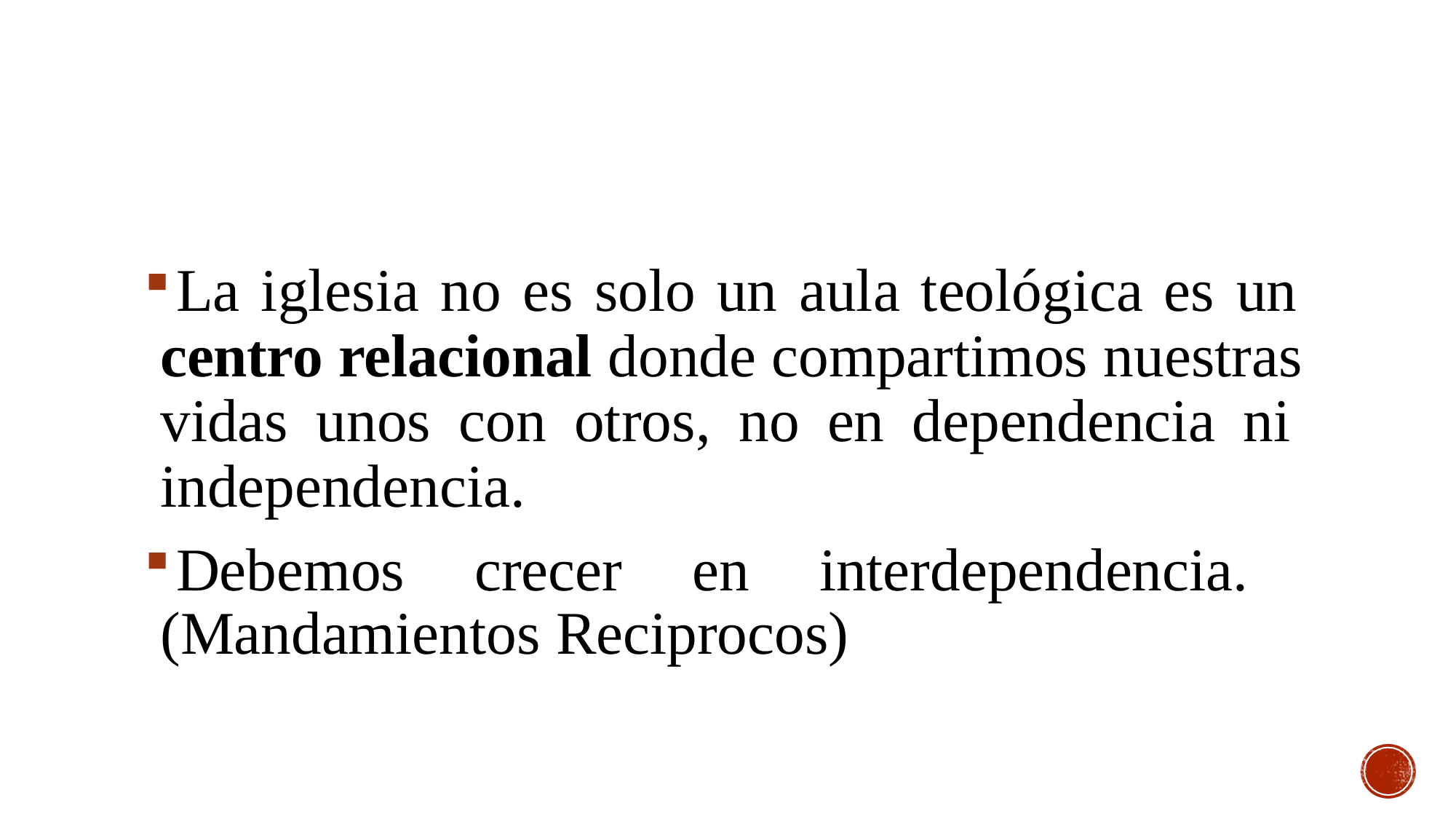

La iglesia no es solo un aula teológica es un  centro relacional donde compartimos nuestras  vidas unos con otros, no en dependencia ni  independencia.
Debemos crecer en interdependencia.  (Mandamientos Reciprocos)